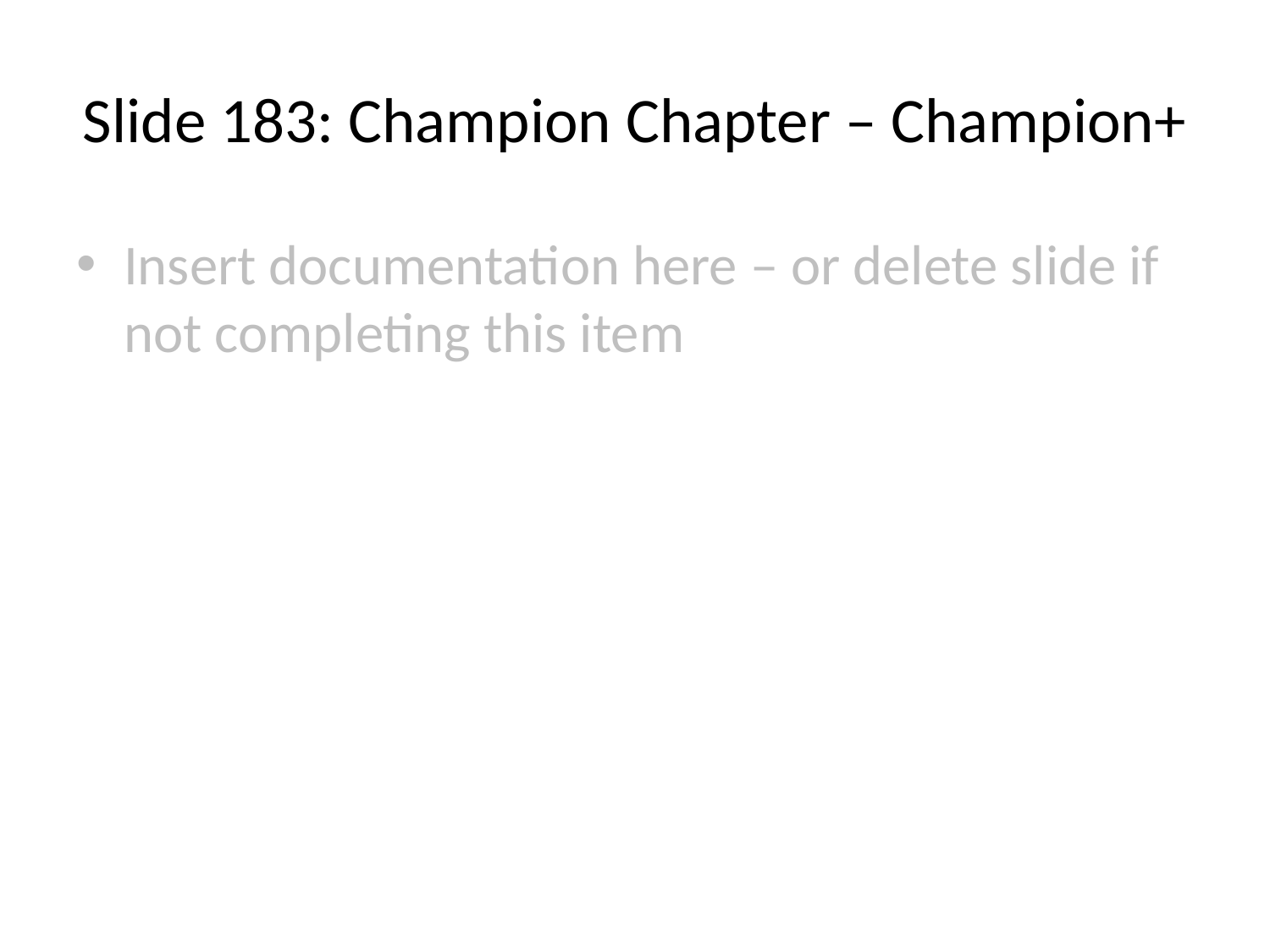

# Slide 183: Champion Chapter – Champion+
Insert documentation here – or delete slide if not completing this item